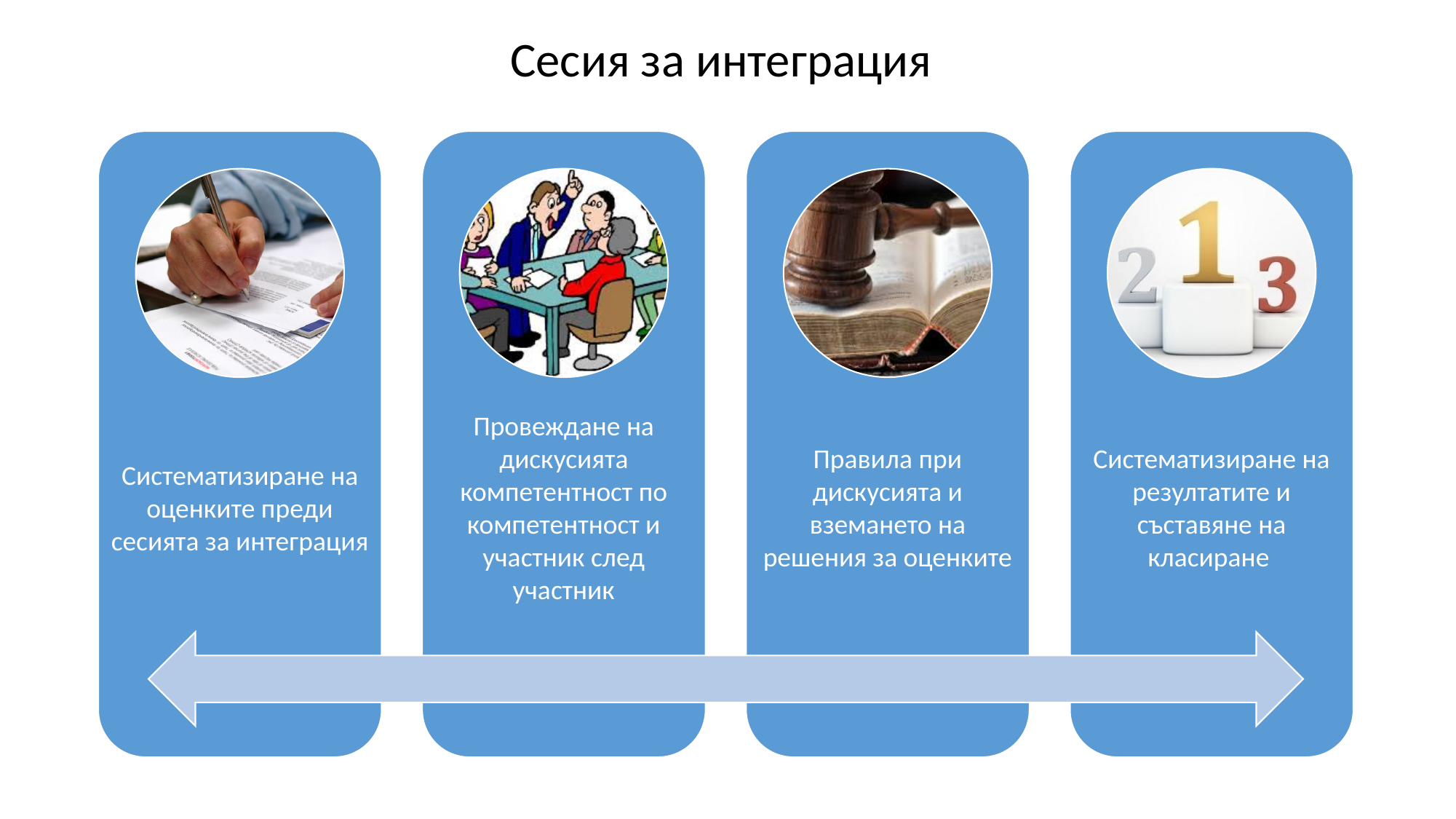

# Сесия за интеграция
Систематизиране на оценките преди сесията за интеграция
Провеждане на дискусията компетентност по компетентност и участник след участник
Правила при дискусията и вземането на решения за оценките
Систематизиране на резултатите и съставяне на класиране